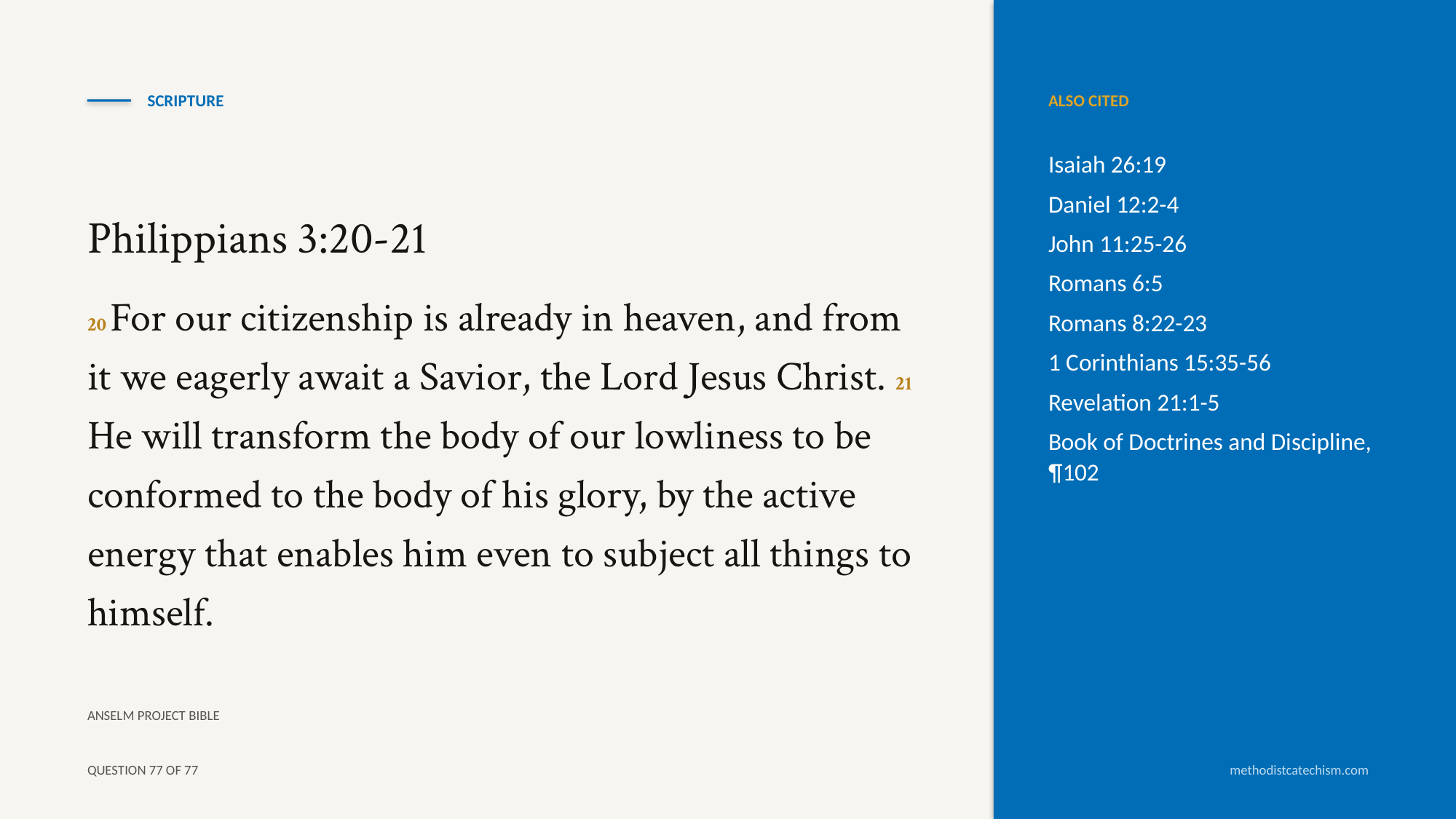

SCRIPTURE
ALSO CITED

Isaiah 26:19
Daniel 12:2-4
John 11:25-26
Romans 6:5
Romans 8:22-23
1 Corinthians 15:35-56
Revelation 21:1-5
Book of Doctrines and Discipline, ¶102
Philippians 3:20-21
20 For our citizenship is already in heaven, and from it we eagerly await a Savior, the Lord Jesus Christ. 21 He will transform the body of our lowliness to be conformed to the body of his glory, by the active energy that enables him even to subject all things to himself.
ANSELM PROJECT BIBLE
QUESTION 77 OF 77
methodistcatechism.com